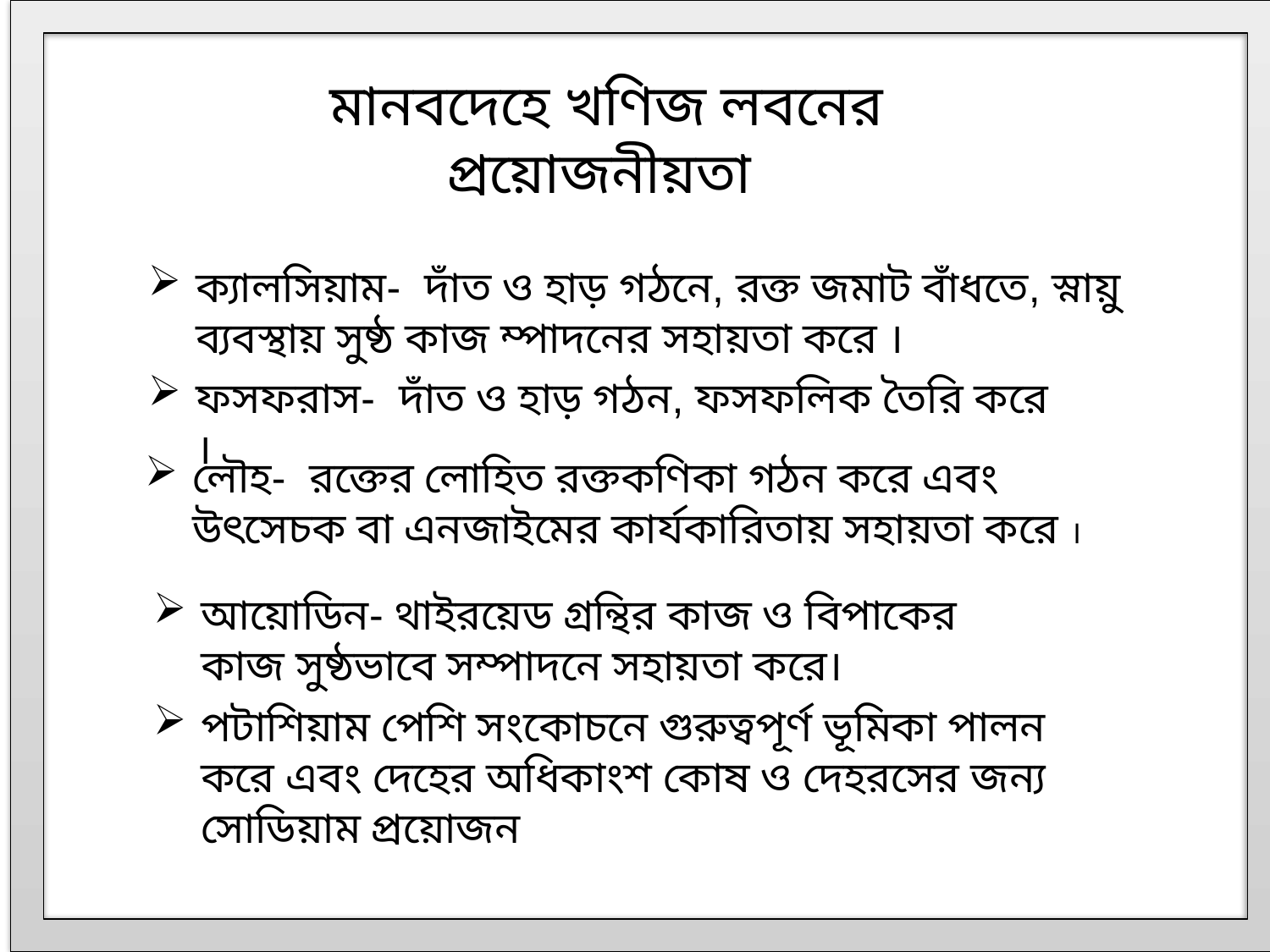

মানবদেহে খণিজ লবনের প্রয়োজনীয়তা
ক্যালসিয়াম-  দাঁত ও হাড় গঠনে, রক্ত জমাট বাঁধতে, স্নায়ু ব্যবস্থায় সুষ্ঠ কাজ ম্পাদনের সহায়তা করে ।
ফসফরাস-  দাঁত ও হাড় গঠন, ফসফলিক তৈরি করে ।
লৌহ-  রক্তের লোহিত রক্তকণিকা গঠন করে এবং উৎসেচক বা এনজাইমের কার্যকারিতায় সহায়তা করে ।
আয়োডিন- থাইরয়েড গ্রন্থির কাজ ও বিপাকের কাজ সুষ্ঠভাবে সম্পাদনে সহায়তা করে।
পটাশিয়াম পেশি সংকোচনে গুরুত্বপূর্ণ ভূমিকা পালন করে এবং দেহের অধিকাংশ কোষ ও দেহরসের জন্য সোডিয়াম প্রয়োজন